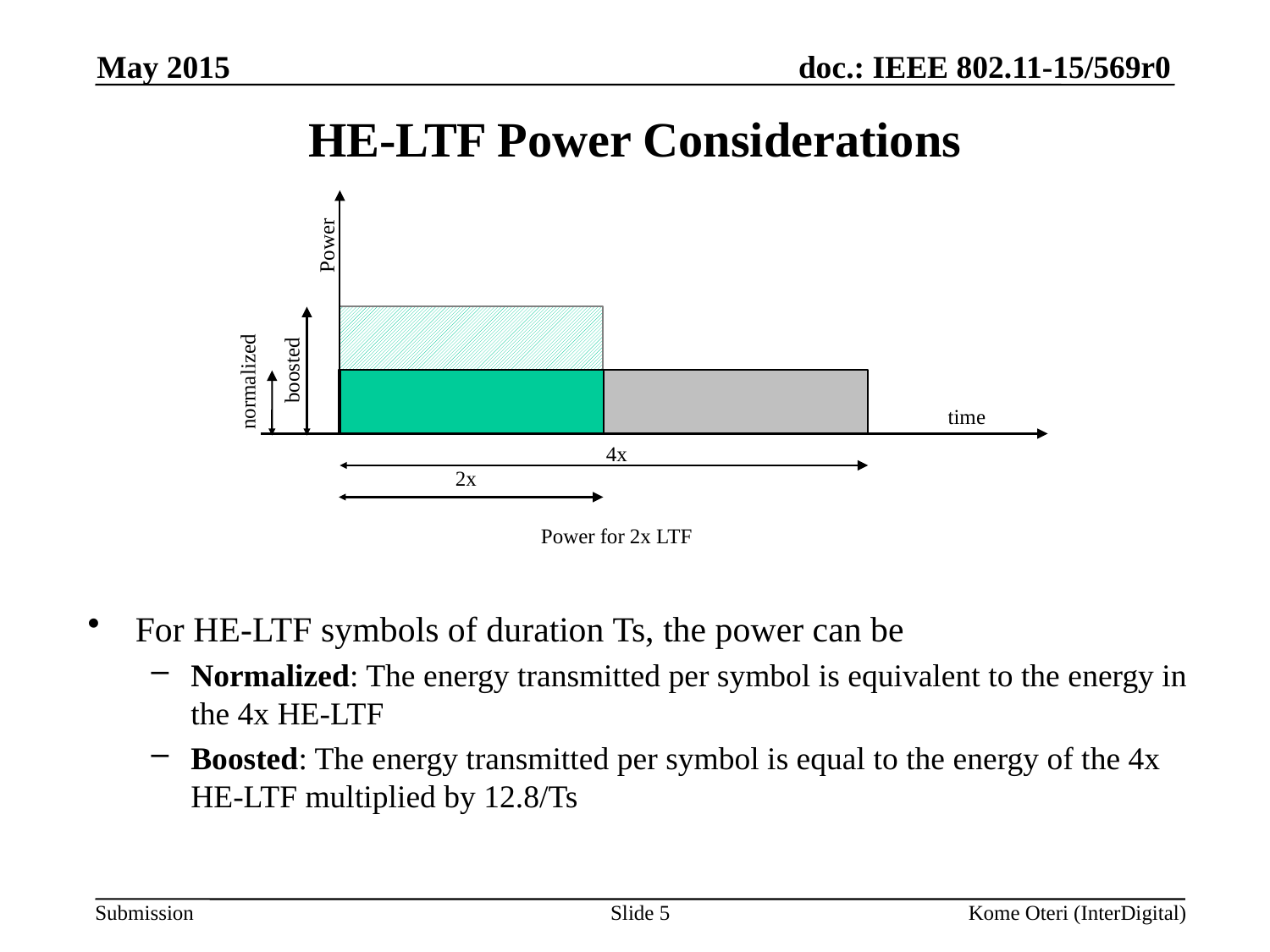

May 2015
# HE-LTF Power Considerations
Power

boosted
normalized

time
4x
2x
Power for 2x LTF
For HE-LTF symbols of duration Ts, the power can be
Normalized: The energy transmitted per symbol is equivalent to the energy in the 4x HE-LTF
Boosted: The energy transmitted per symbol is equal to the energy of the 4x HE-LTF multiplied by 12.8/Ts
Slide 5
Kome Oteri (InterDigital)